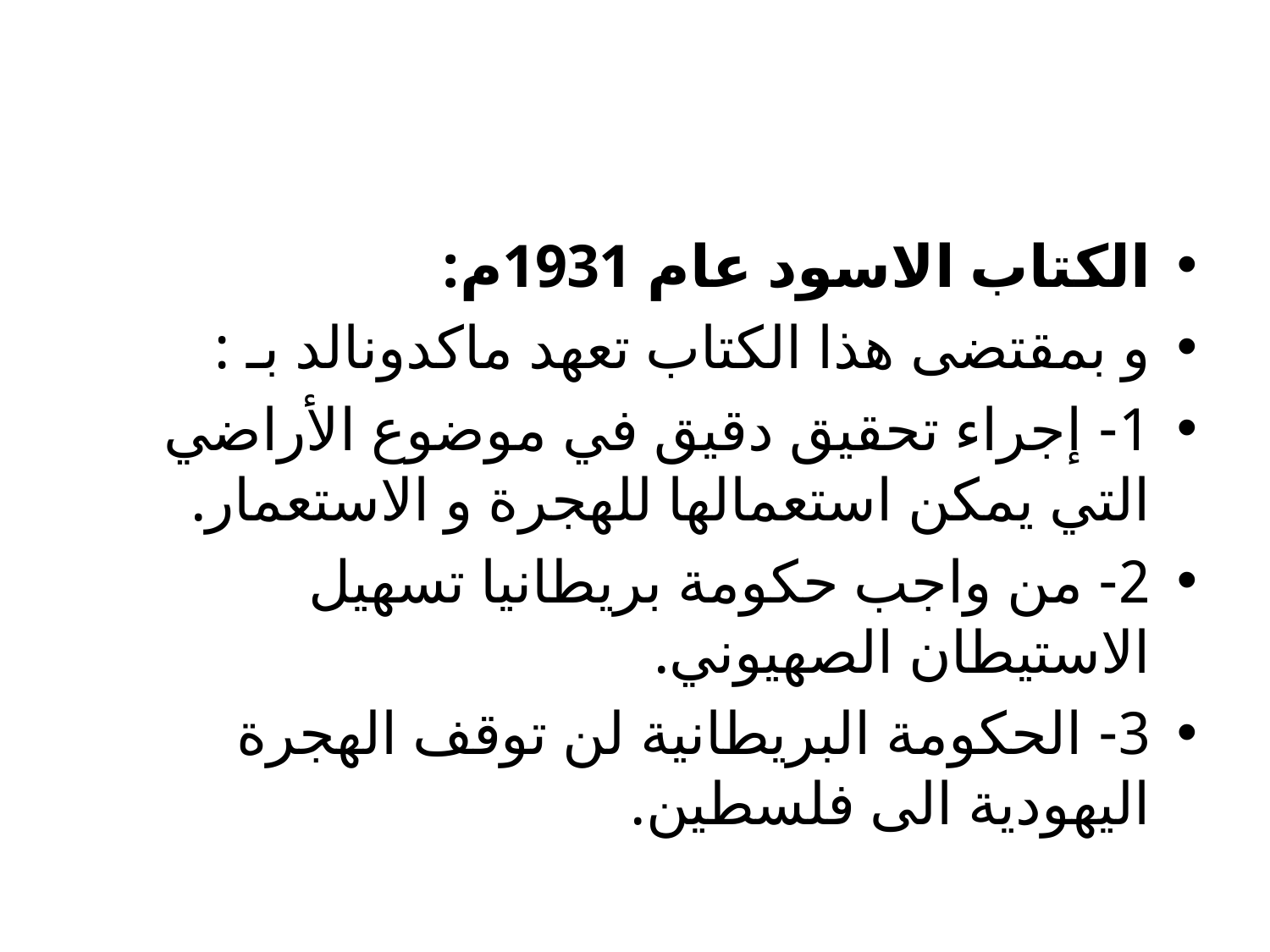

#
الكتاب الاسود عام 1931م:
و بمقتضى هذا الكتاب تعهد ماكدونالد بـ :
1- إجراء تحقيق دقيق في موضوع الأراضي التي يمكن استعمالها للهجرة و الاستعمار.
2- من واجب حكومة بريطانيا تسهيل الاستيطان الصهيوني.
3- الحكومة البريطانية لن توقف الهجرة اليهودية الى فلسطين.